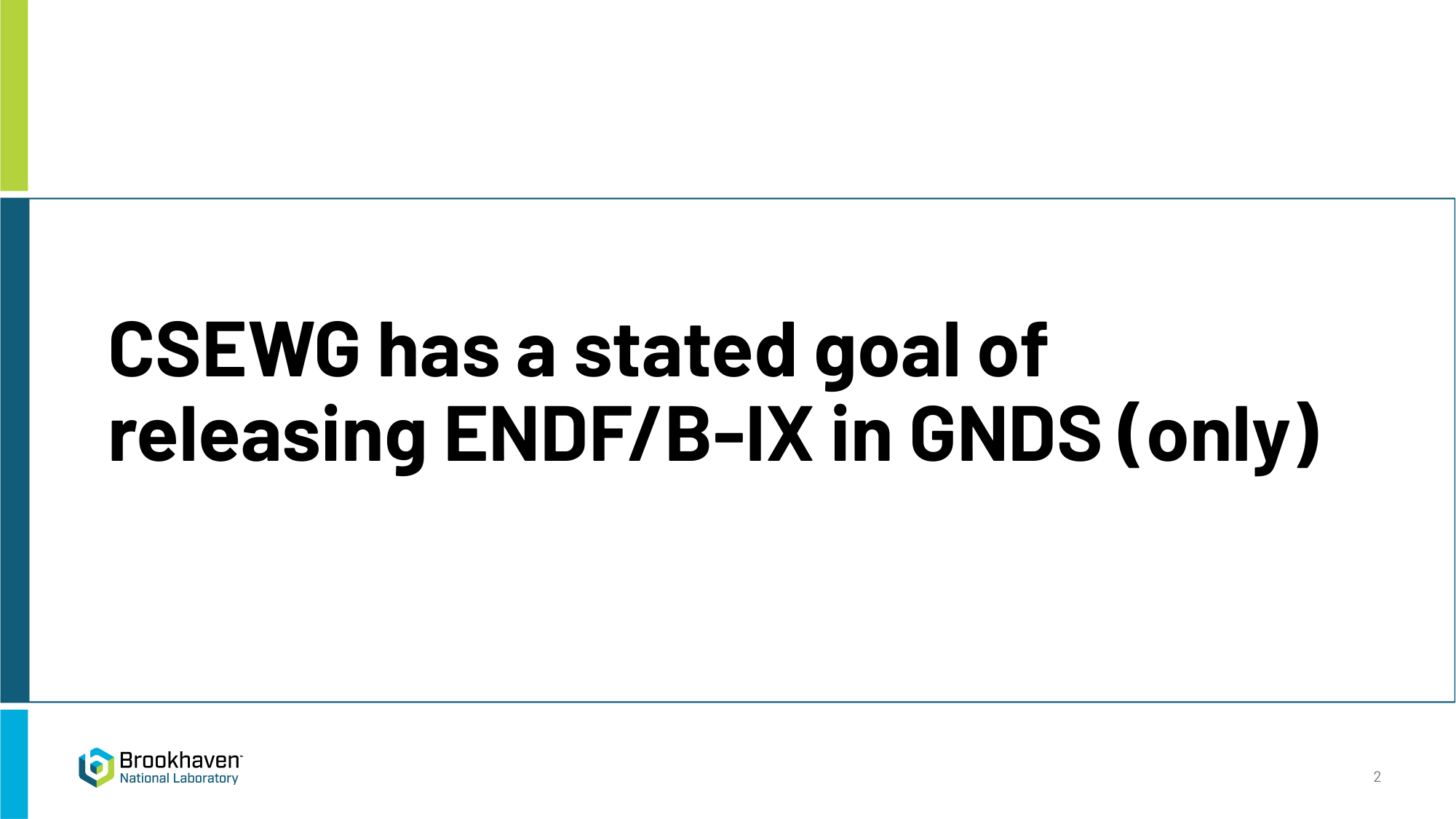

# CSEWG has a stated goal of releasing ENDF/B-IX in GNDS (only)
2